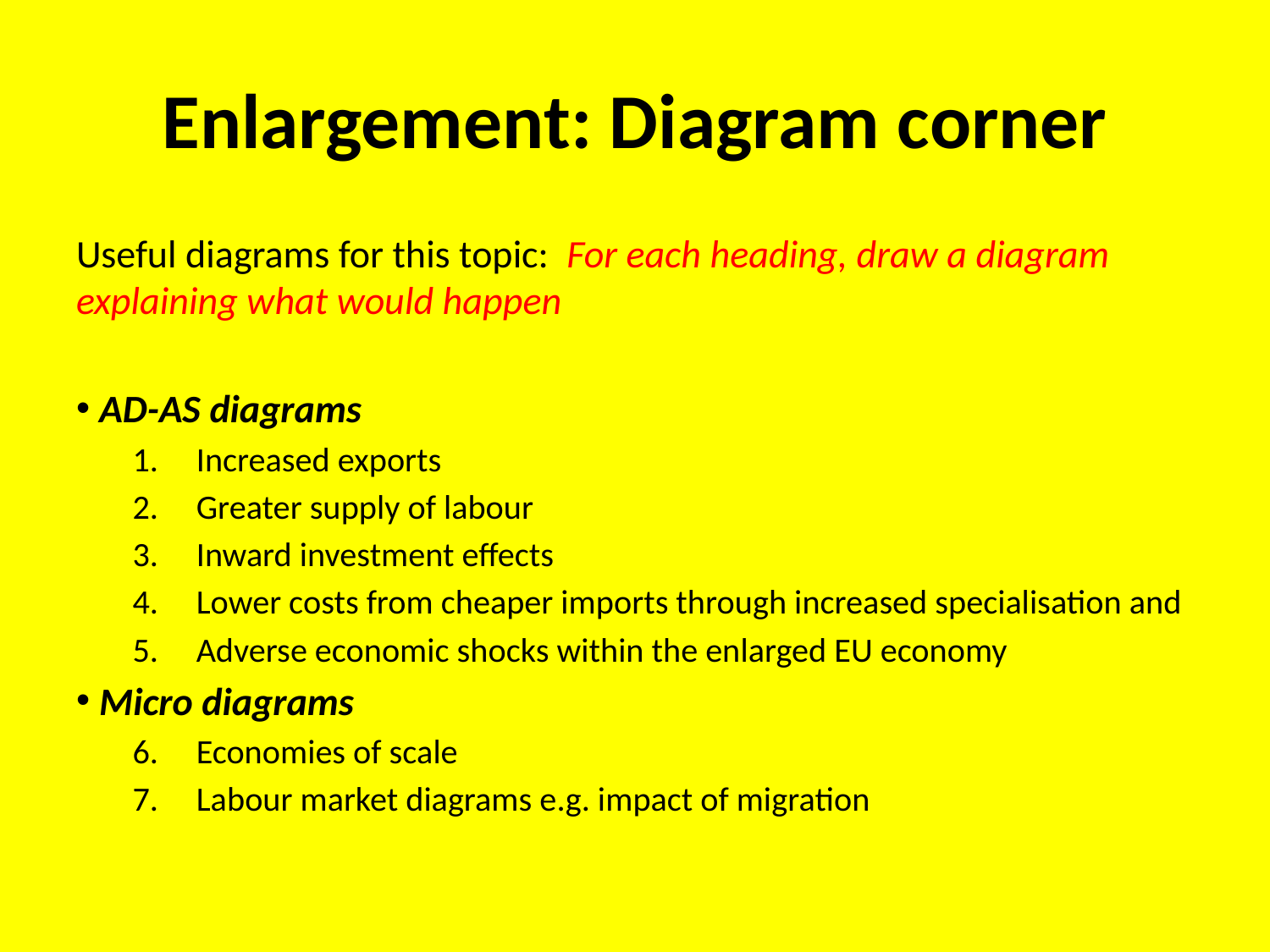

# Enlargement: Diagram corner
Useful diagrams for this topic:  For each heading, draw a diagram explaining what would happen

AD-AS diagrams
Increased exports
Greater supply of labour
Inward investment effects
Lower costs from cheaper imports through increased specialisation and
Adverse economic shocks within the enlarged EU economy
Micro diagrams
Economies of scale
Labour market diagrams e.g. impact of migration